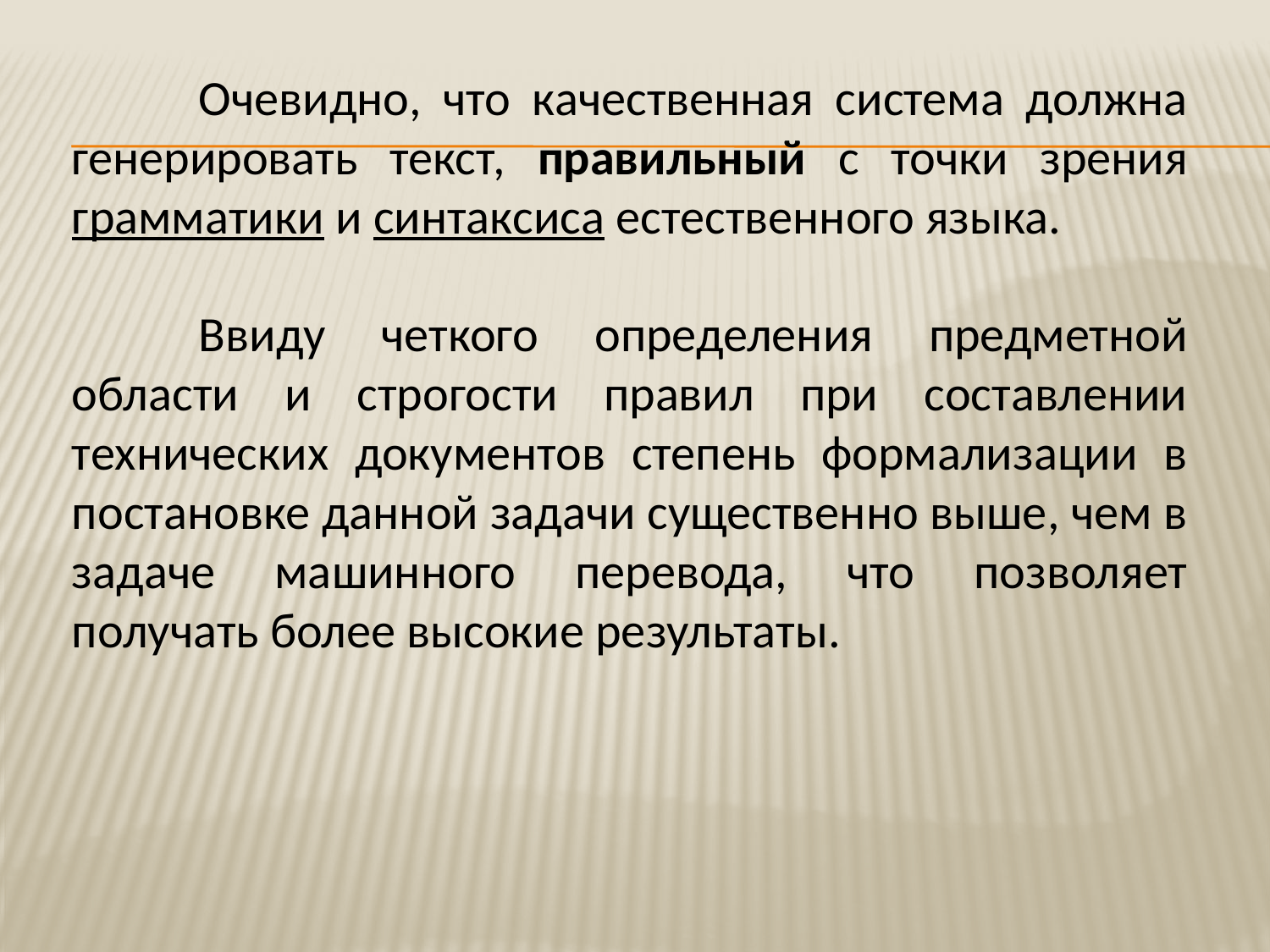

Очевидно, что качественная система должна генерировать текст, правильный с точки зрения грамматики и синтаксиса естественного языка.

	Ввиду четкого определения предметной области и строгости правил при составлении технических документов степень формализации в постановке данной задачи существенно выше, чем в задаче машинного перевода, что позволяет получать более высокие результаты.